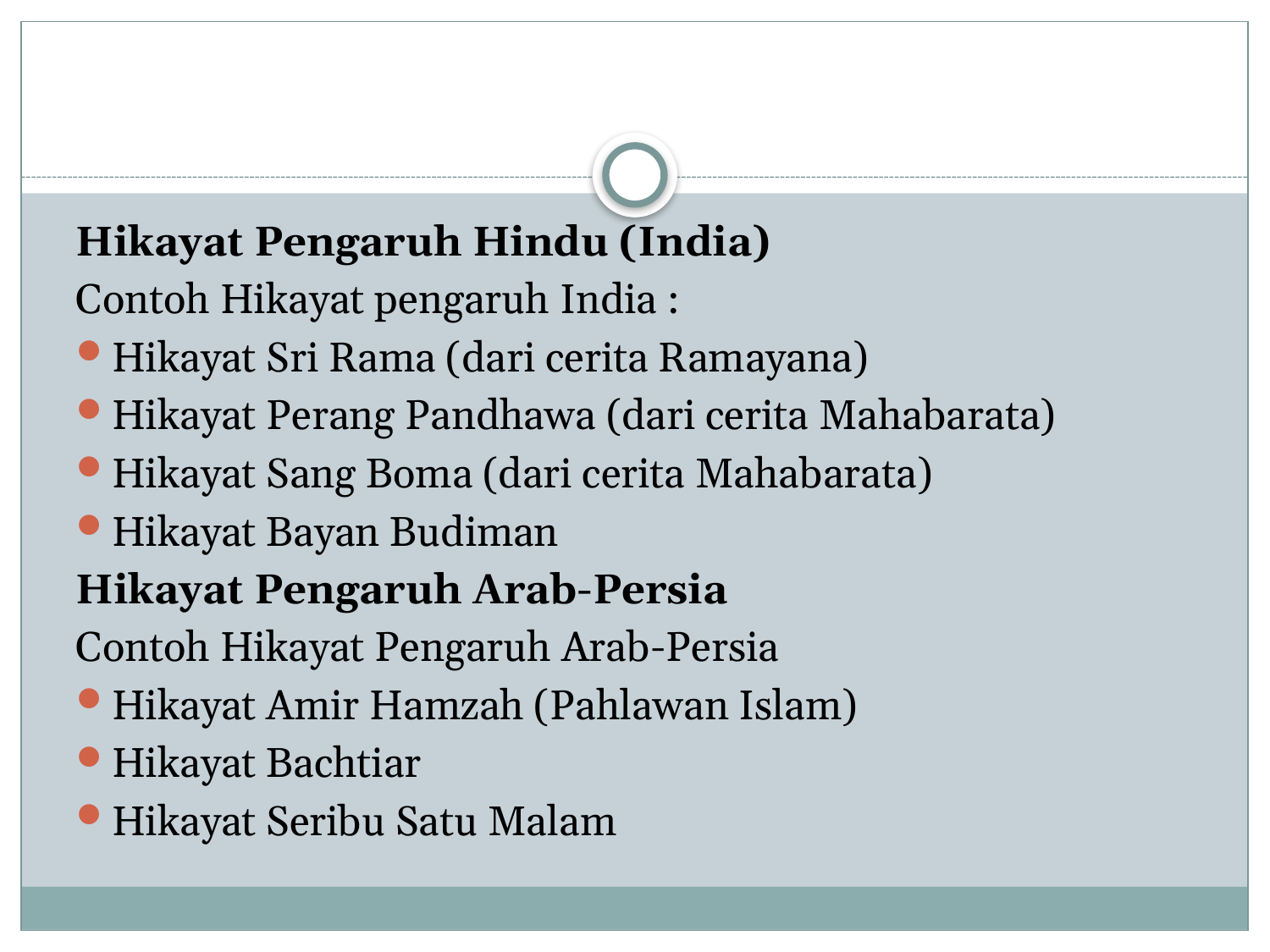

Hikayat Pengaruh Hindu (India)
Contoh Hikayat pengaruh India :
Hikayat Sri Rama (dari cerita Ramayana)
Hikayat Perang Pandhawa (dari cerita Mahabarata)
Hikayat Sang Boma (dari cerita Mahabarata)
Hikayat Bayan Budiman
Hikayat Pengaruh Arab-Persia
Contoh Hikayat Pengaruh Arab-Persia
Hikayat Amir Hamzah (Pahlawan Islam)
Hikayat Bachtiar
Hikayat Seribu Satu Malam